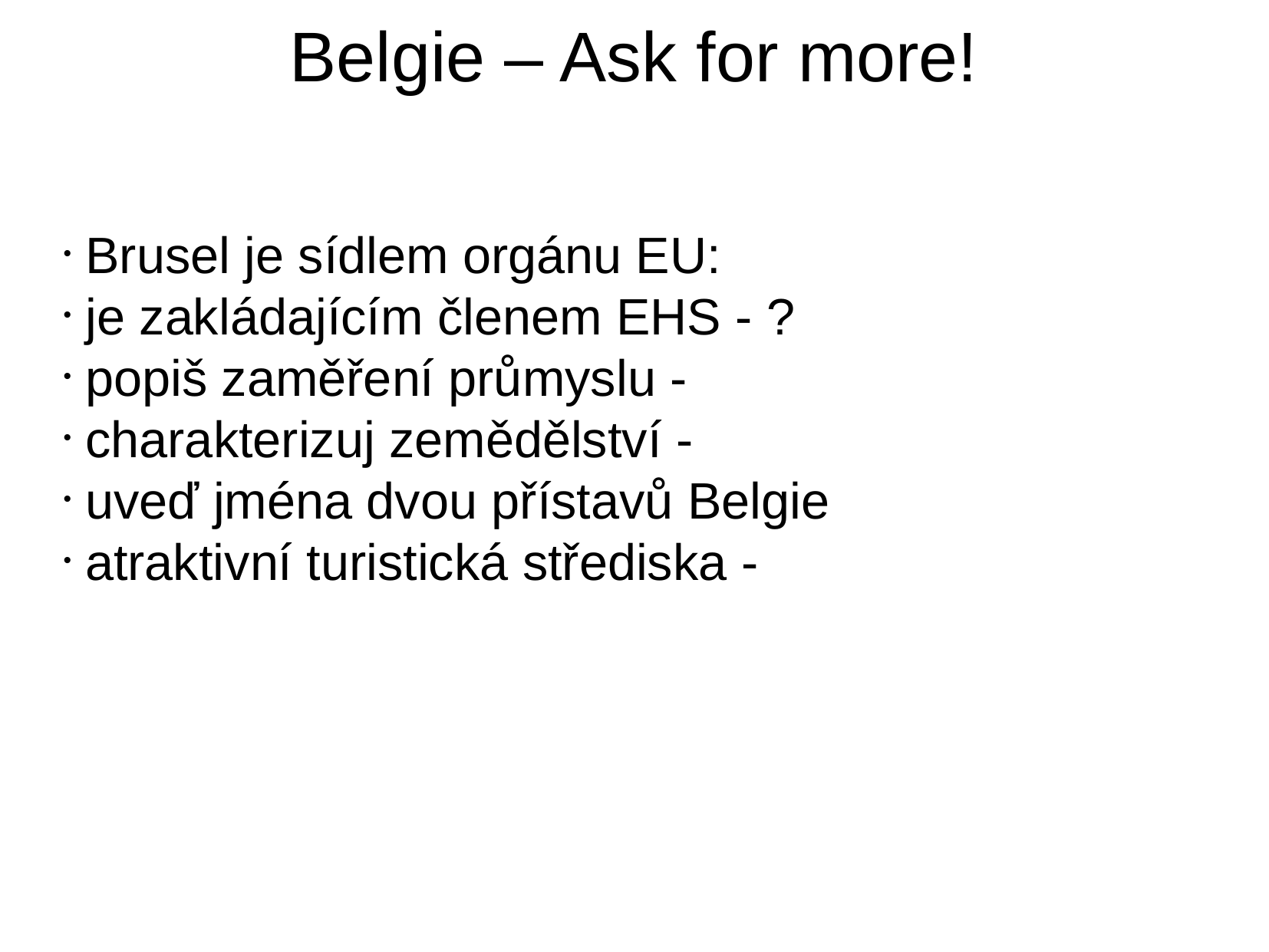

Belgie – Ask for more!
 Brusel je sídlem orgánu EU:
 je zakládajícím členem EHS - ?
 popiš zaměření průmyslu -
 charakterizuj zemědělství -
 uveď jména dvou přístavů Belgie
 atraktivní turistická střediska -